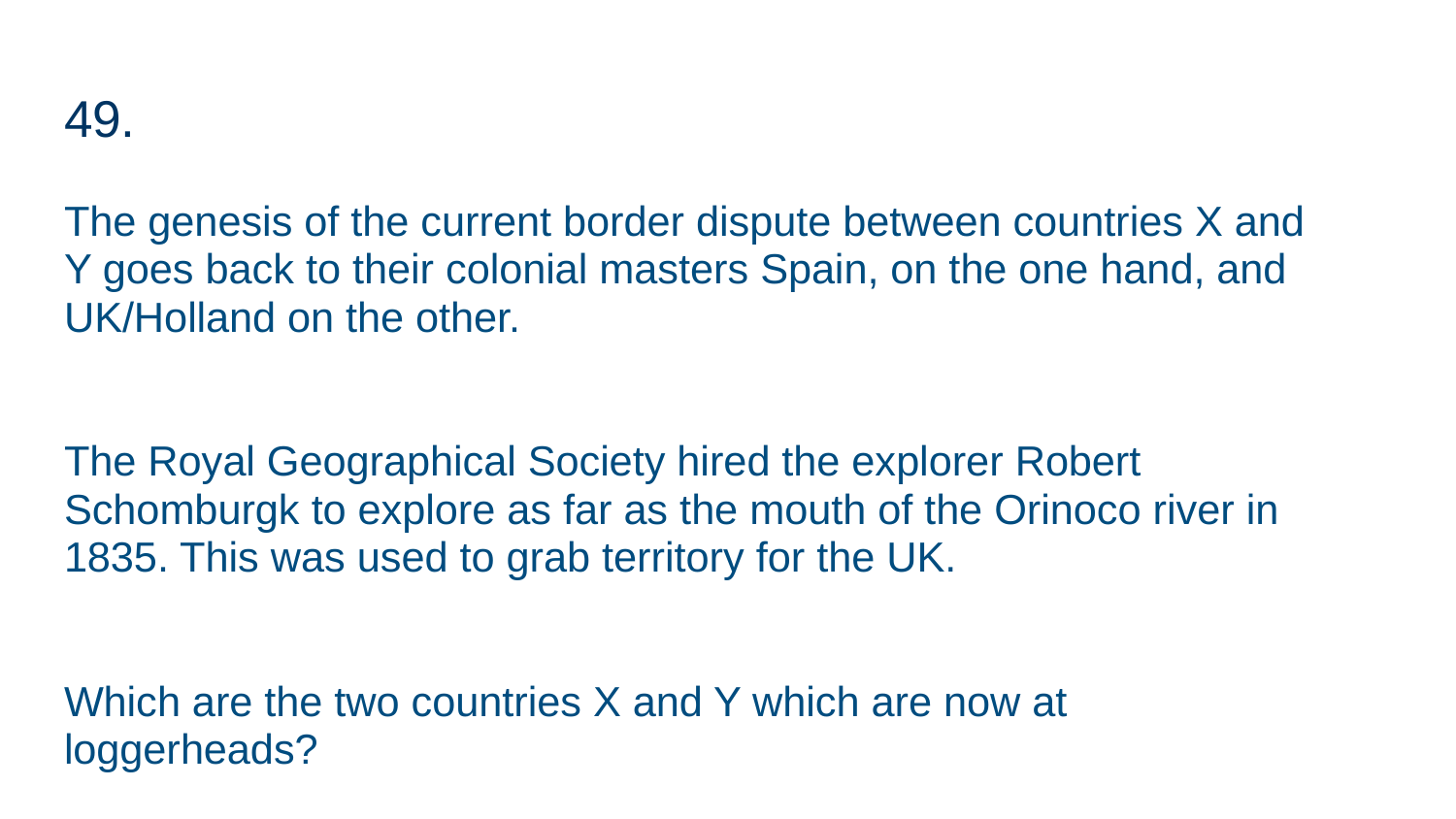

# 49.
The genesis of the current border dispute between countries X and Y goes back to their colonial masters Spain, on the one hand, and UK/Holland on the other.

The Royal Geographical Society hired the explorer Robert Schomburgk to explore as far as the mouth of the Orinoco river in 1835. This was used to grab territory for the UK.

Which are the two countries X and Y which are now at loggerheads?